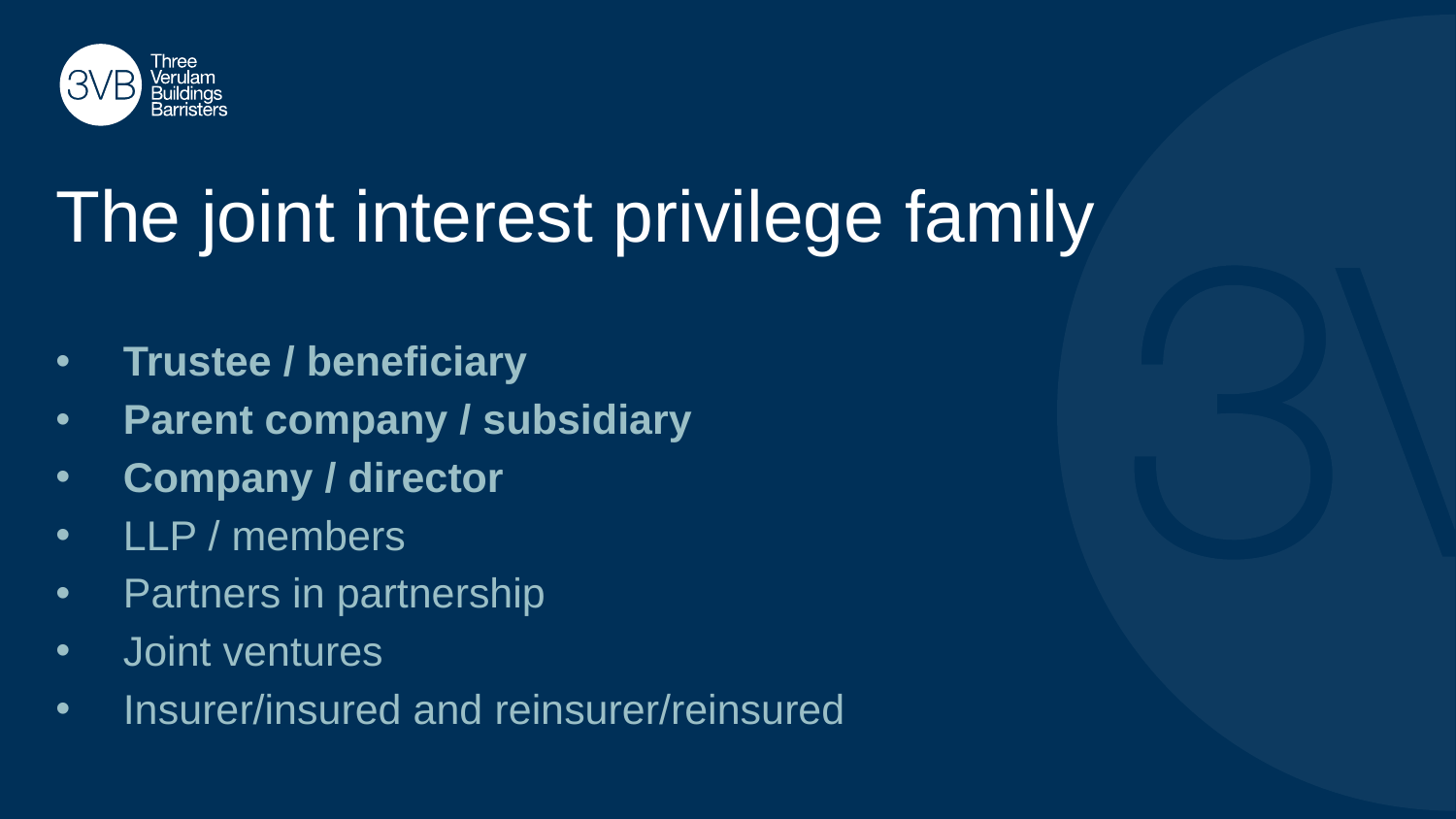

# The joint interest privilege family

Trustee / beneficiary
Parent company / subsidiary
Company / director
LLP / members
Partners in partnership
Joint ventures
Insurer/insured and reinsurer/reinsured